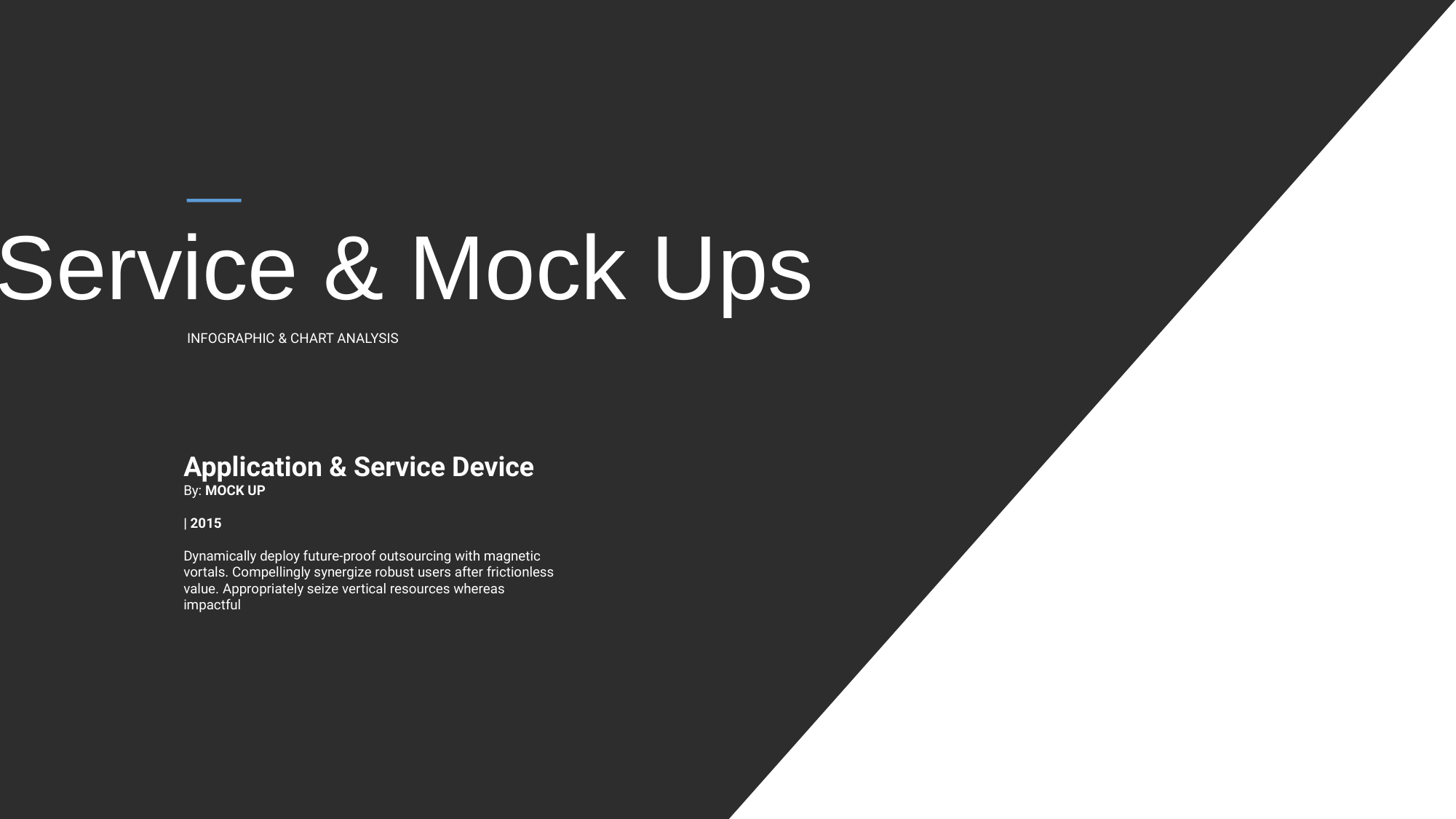

Service & Mock Ups
INFOGRAPHIC & CHART ANALYSIS
Application & Service Device
By: MOCK UP

| 2015

Dynamically deploy future-proof outsourcing with magnetic vortals. Compellingly synergize robust users after frictionless value. Appropriately seize vertical resources whereas impactful